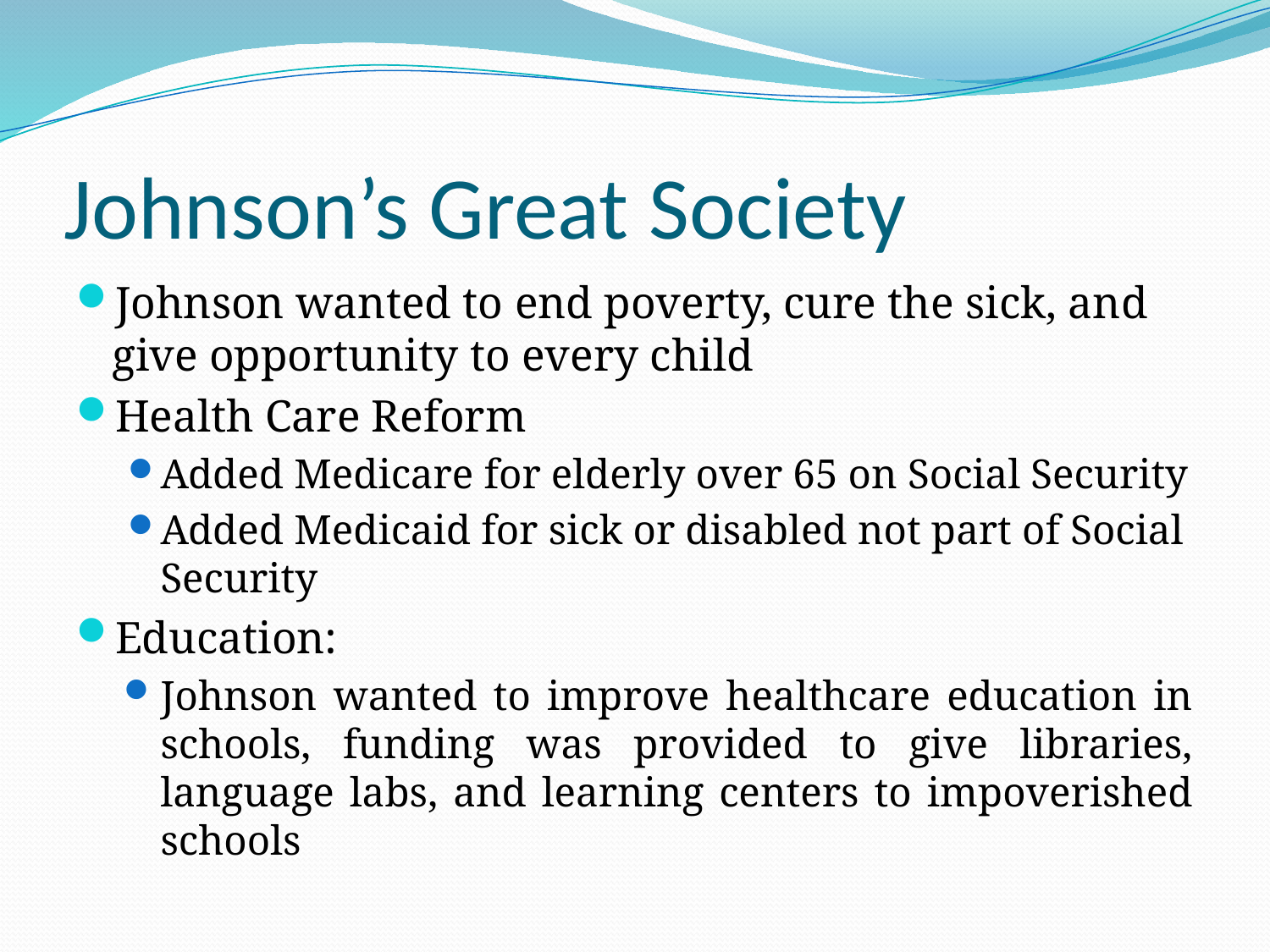

# Johnson’s Great Society
Johnson wanted to end poverty, cure the sick, and give opportunity to every child
Health Care Reform
Added Medicare for elderly over 65 on Social Security
Added Medicaid for sick or disabled not part of Social Security
Education:
Johnson wanted to improve healthcare education in schools, funding was provided to give libraries, language labs, and learning centers to impoverished schools